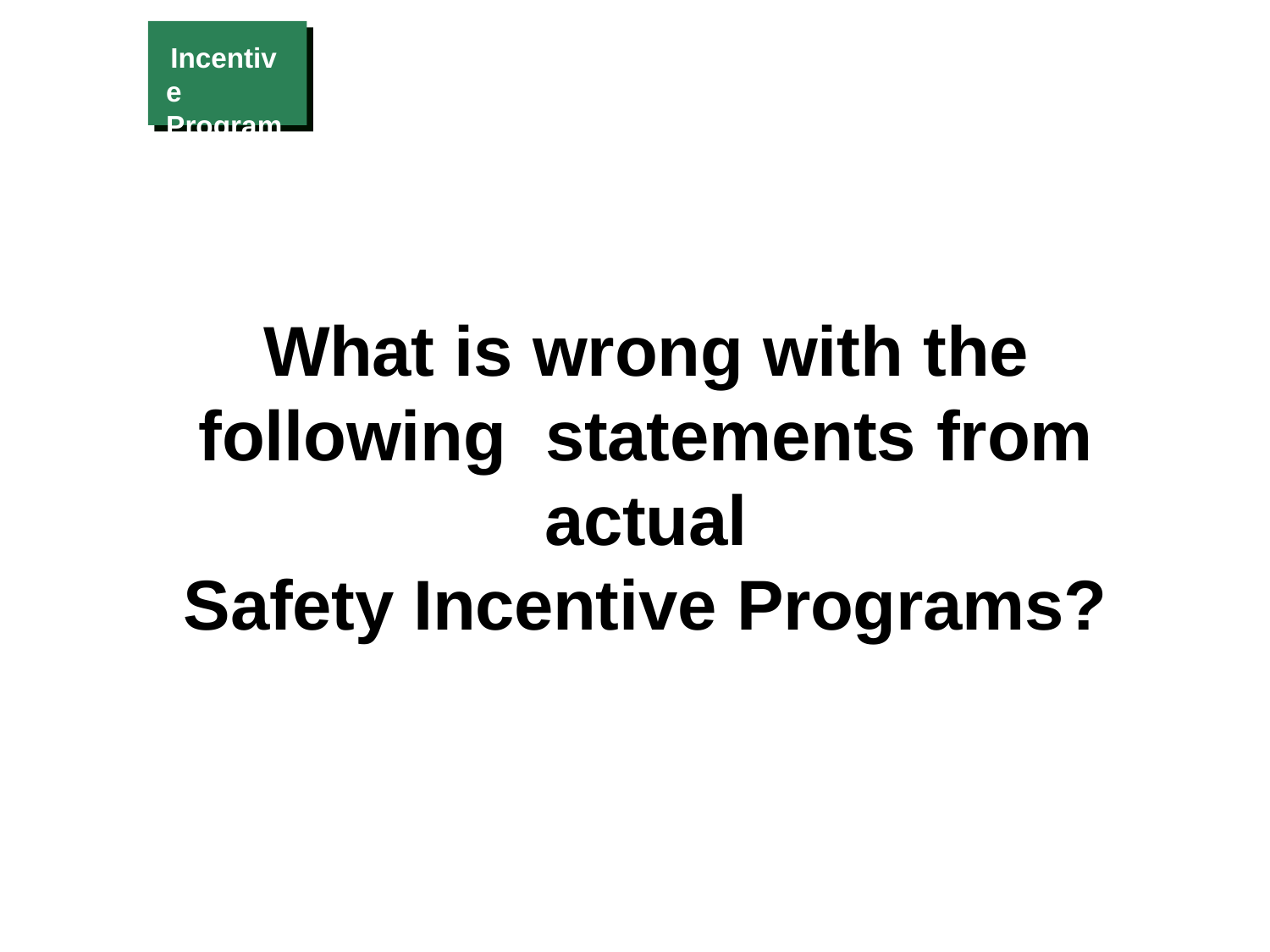

Incentive  Programs
56
Intro
BCTD – AFL Smart Mark Module
What is wrong with the following  statements from actual
Safety Incentive Programs?